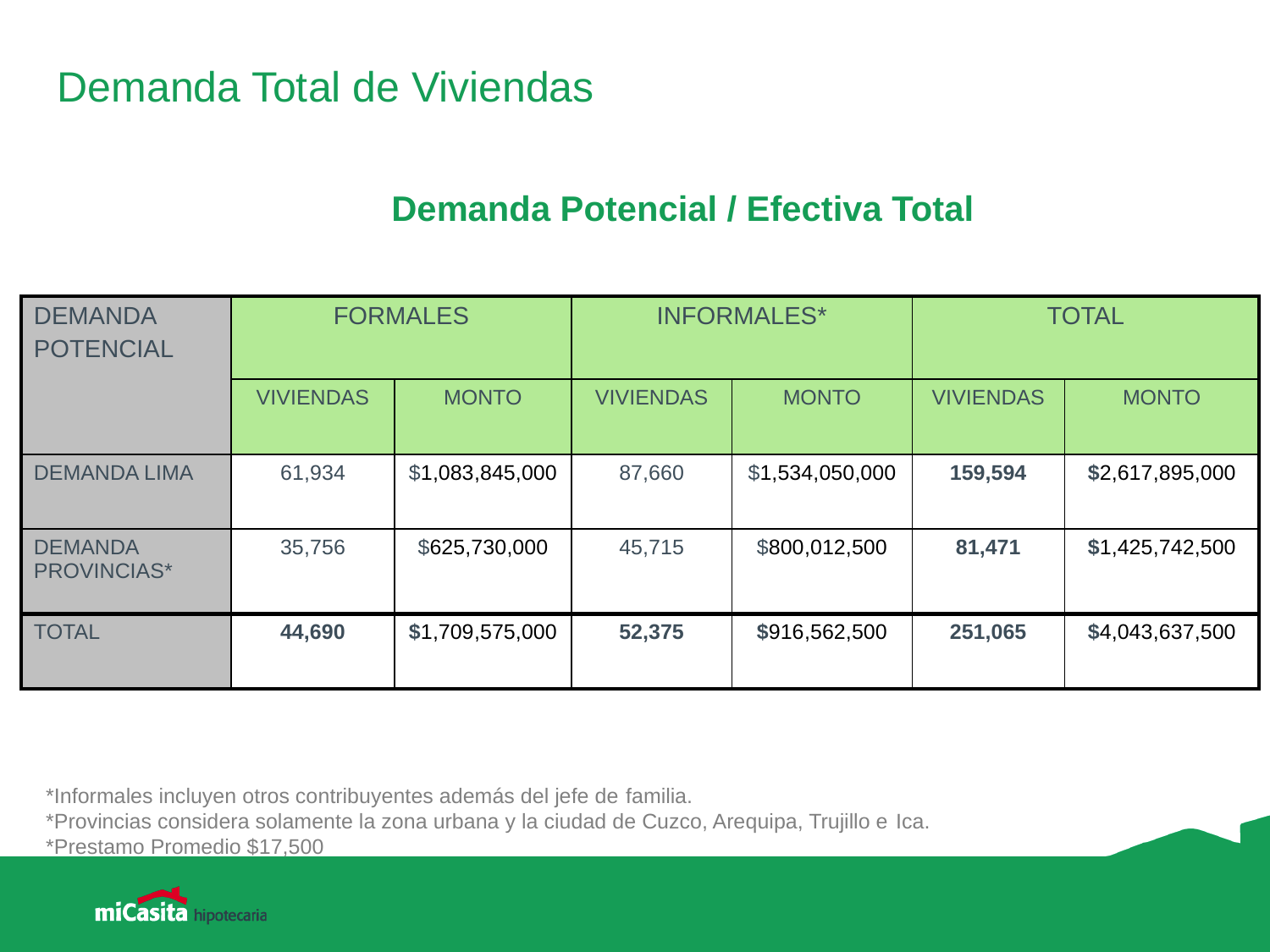

#
Demanda Total de Viviendas
Demanda Potencial / Efectiva Total
| DEMANDA POTENCIAL | FORMALES |  | INFORMALES\* |  | TOTAL |  |
| --- | --- | --- | --- | --- | --- | --- |
|  | VIVIENDAS | MONTO | VIVIENDAS | MONTO | VIVIENDAS | MONTO |
| DEMANDA LIMA | 61,934 | $1,083,845,000 | 87,660 | $1,534,050,000 | 159,594 | $2,617,895,000 |
| DEMANDA PROVINCIAS\* | 35,756 | $625,730,000 | 45,715 | $800,012,500 | 81,471 | $1,425,742,500 |
| TOTAL | 44,690 | $1,709,575,000 | 52,375 | $916,562,500 | 251,065 | $4,043,637,500 |
*Informales incluyen otros contribuyentes además del jefe de familia.
*Provincias considera solamente la zona urbana y la ciudad de Cuzco, Arequipa, Trujillo e Ica.
*Prestamo Promedio $17,500